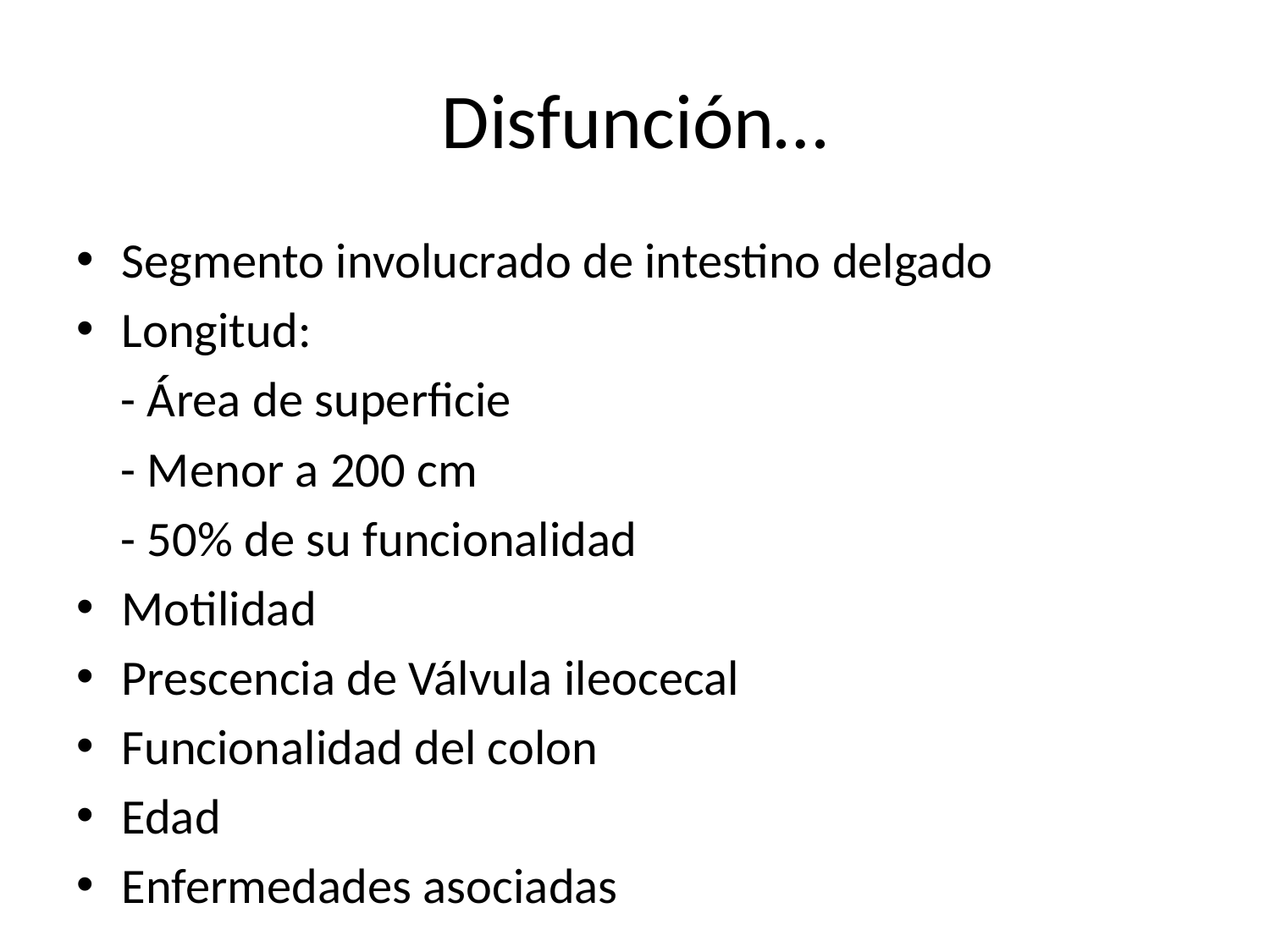

# Disfunción…
Segmento involucrado de intestino delgado
Longitud:
    - Área de superficie
    - Menor a 200 cm
    - 50% de su funcionalidad
Motilidad
Prescencia de Válvula ileocecal
Funcionalidad del colon
Edad
Enfermedades asociadas